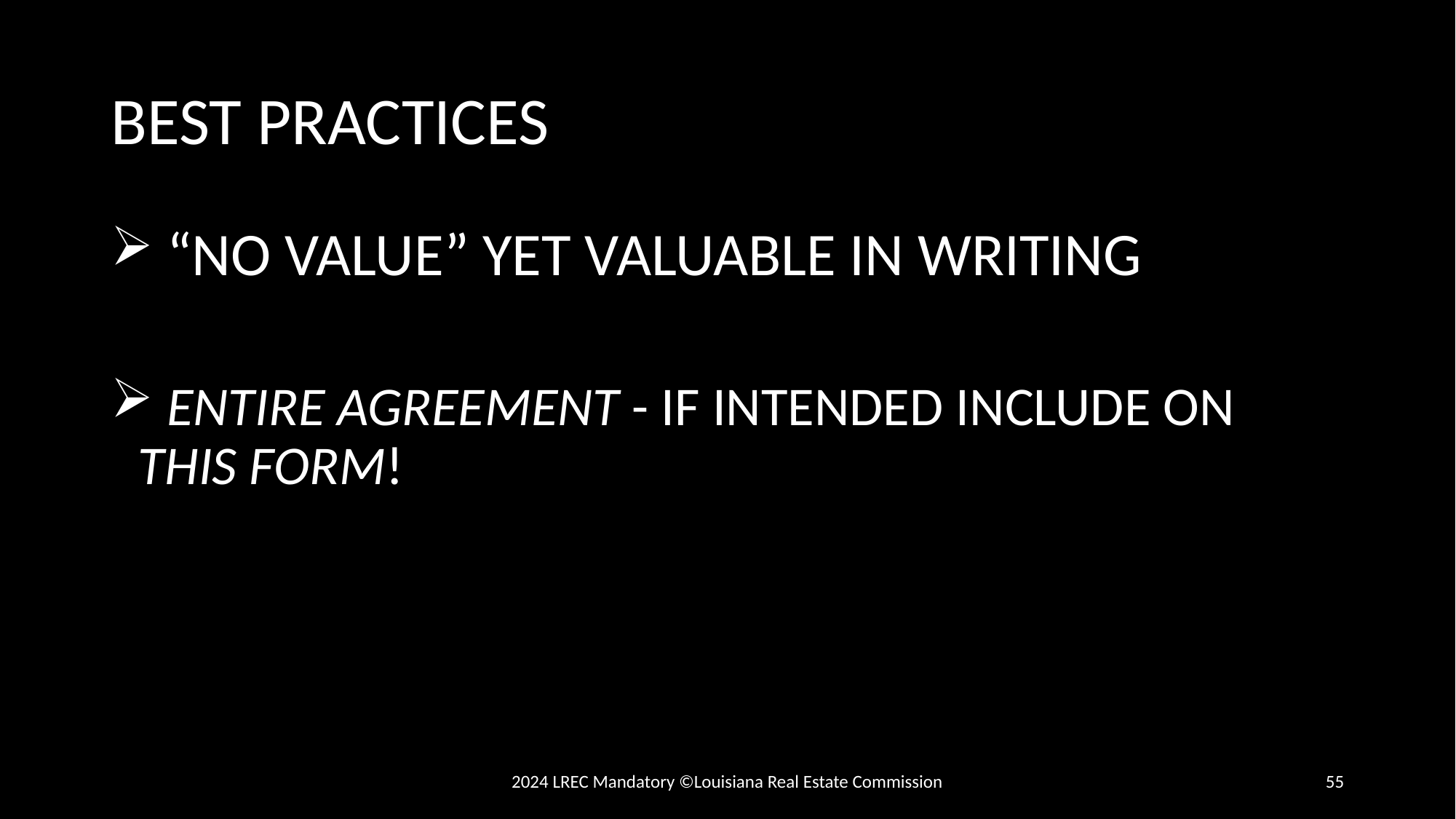

# BEST PRACTICES
 “NO VALUE” YET VALUABLE IN WRITING

 ENTIRE AGREEMENT - IF INTENDED INCLUDE ON THIS FORM!
2024 LREC Mandatory ©Louisiana Real Estate Commission
55